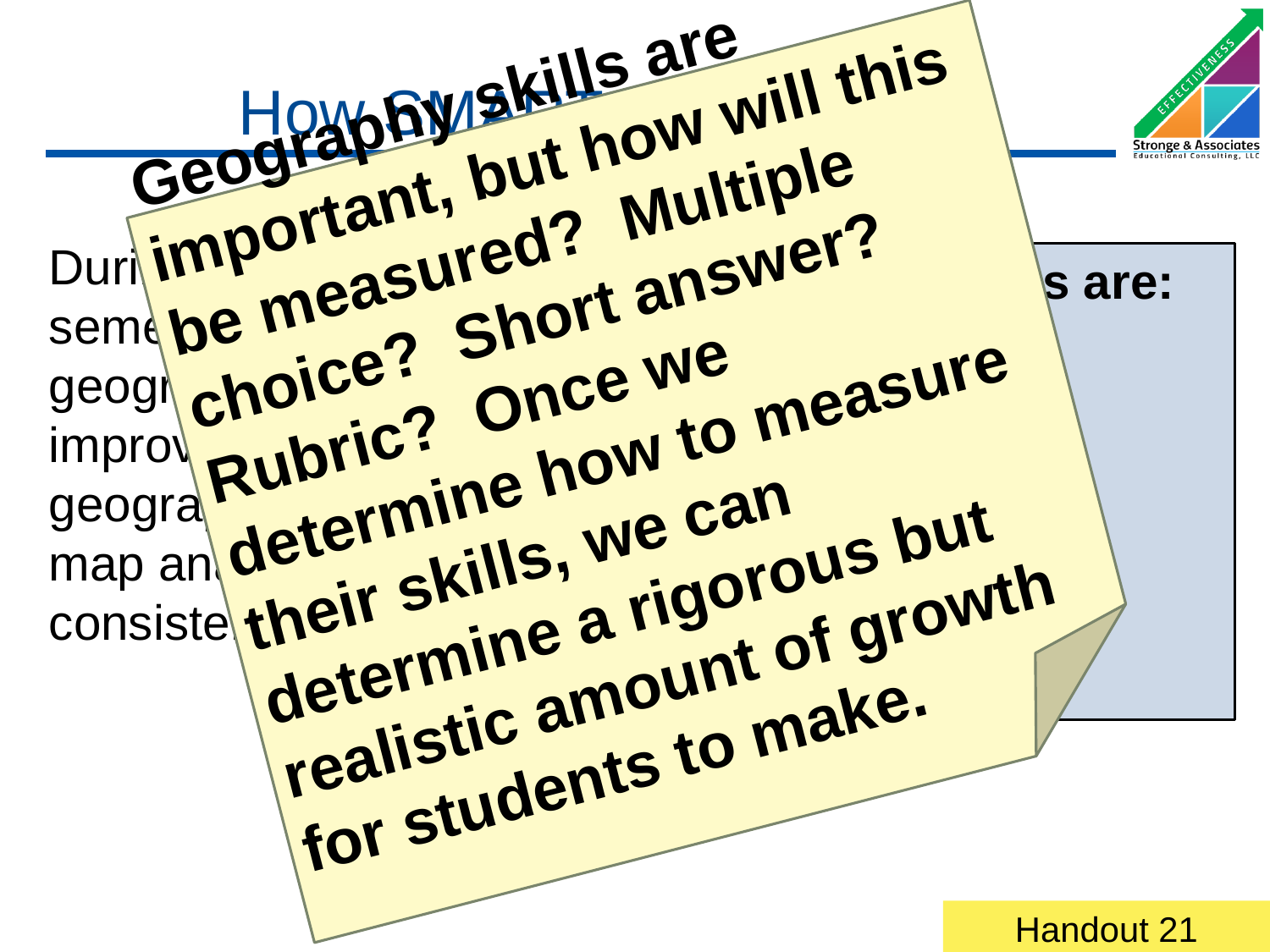

# How SMART is this SGG?
Geography skills are important, but how will this be measured?  Multiple choice?  Short answer?  Rubric?  Once we determine how to measure their skills, we can determine a rigorous but realistic amount of growth for students to make.
During the current semester, all 9th grade geography students will improve their knowledge of geography by applying map analysis skills on a consistent basis.
SMART SGGs are:
Specific
Measurable
Appropriate
Realistic
Time-bound
Handout 21